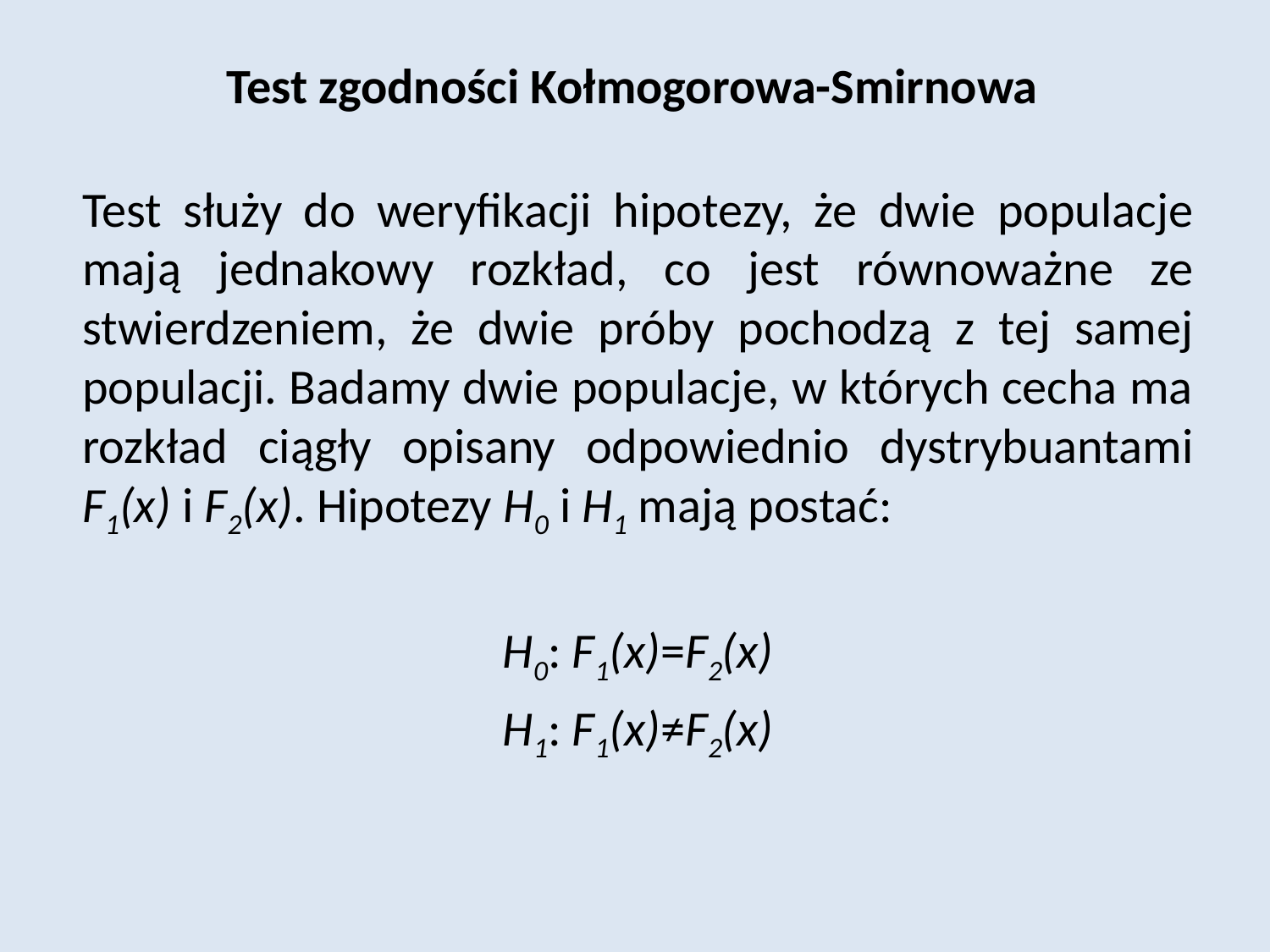

# Test zgodności Kołmogorowa-Smirnowa

Test służy do weryfikacji hipotezy, że dwie populacje mają jednakowy rozkład, co jest równoważne ze stwierdzeniem, że dwie próby pochodzą z tej samej populacji. Badamy dwie populacje, w których cecha ma rozkład ciągły opisany odpowiednio dystrybuantami F1(x) i F2(x). Hipotezy H0 i H1 mają postać:

H0: F1(x)=F2(x)
H1: F1(x)≠F2(x)